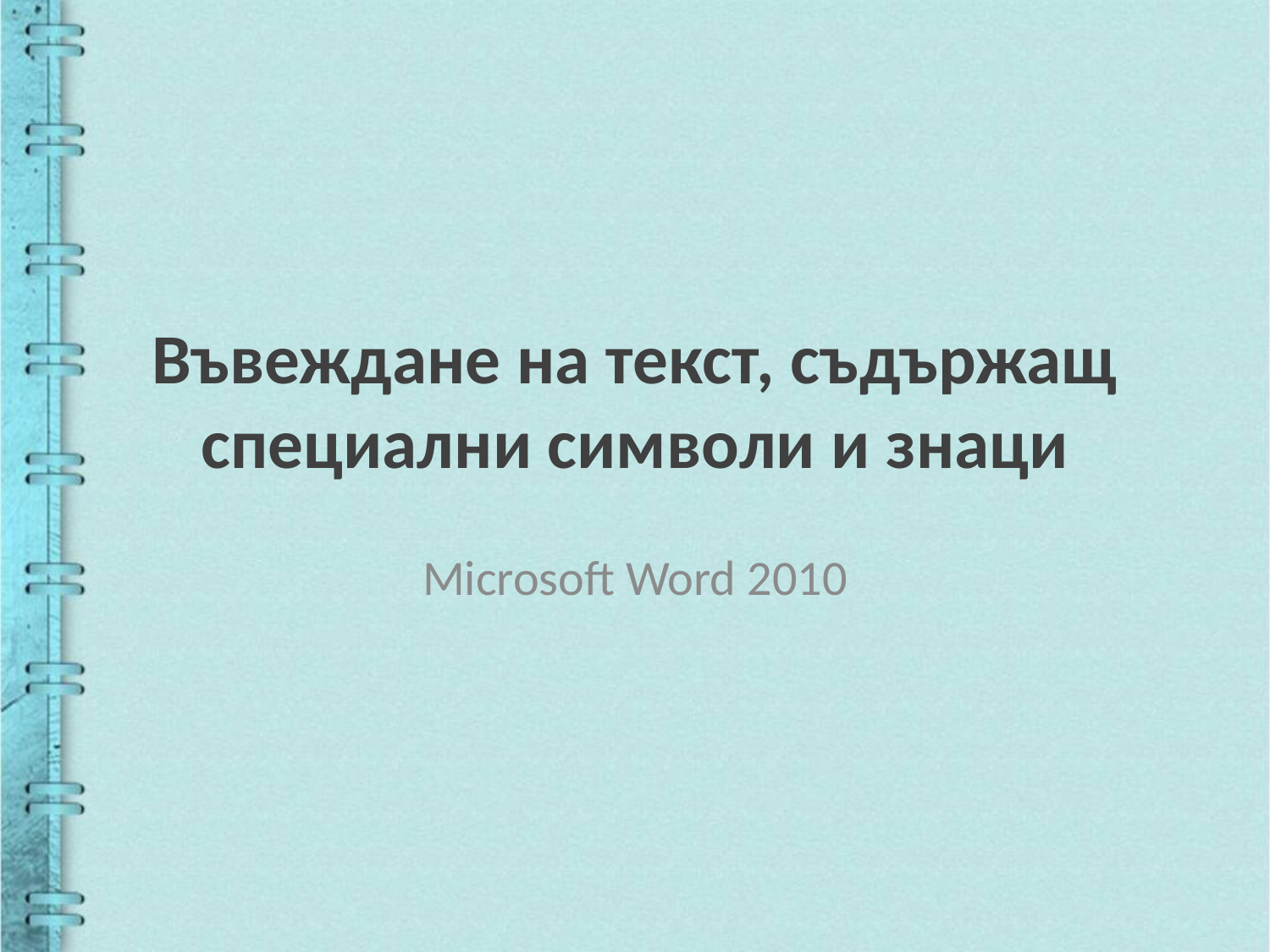

# Въвеждане на текст, съдържащ специални символи и знаци
Microsoft Word 2010